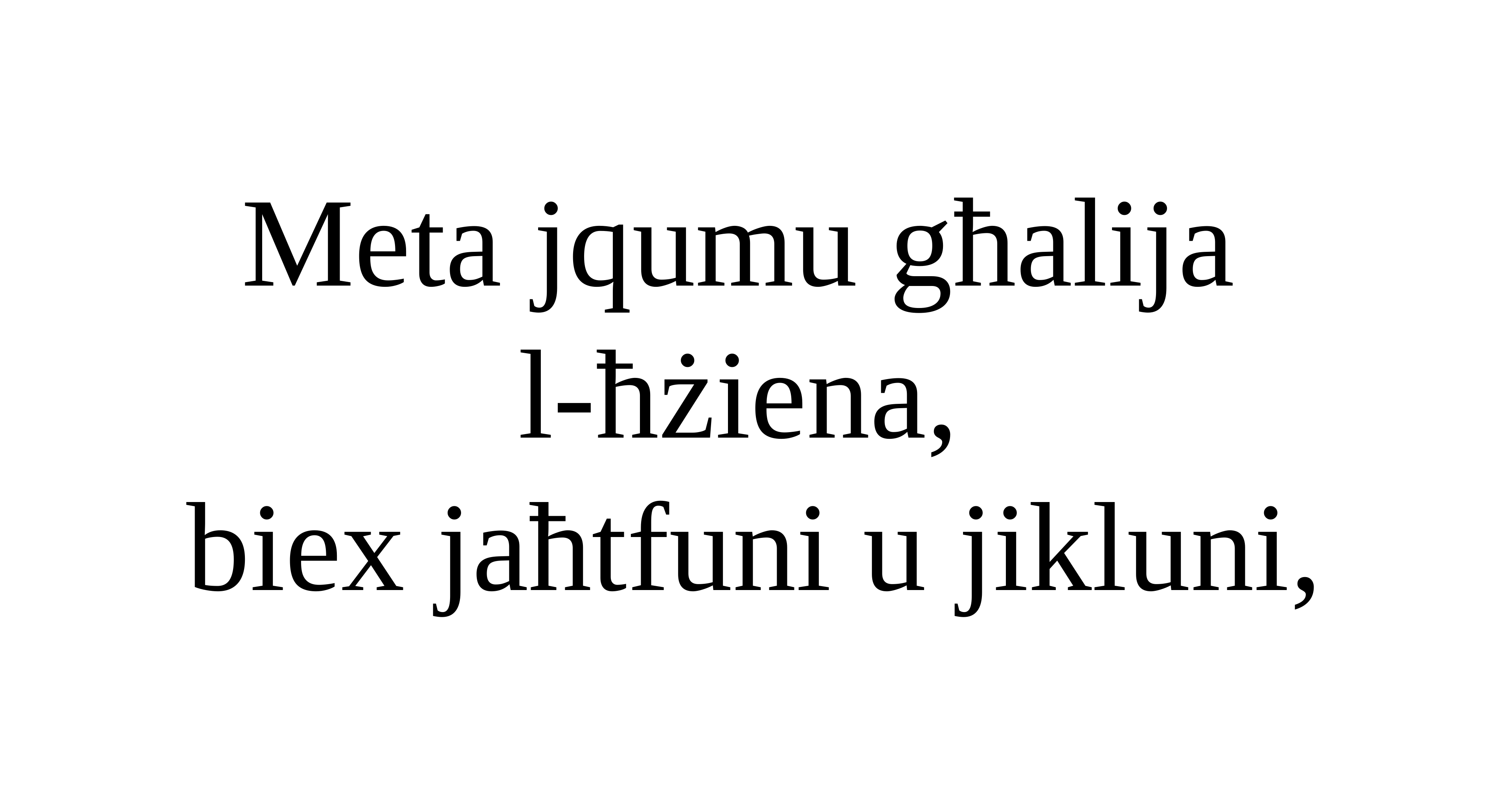

Meta jqumu għalija
l-ħżiena,
biex jaħtfuni u jikluni,